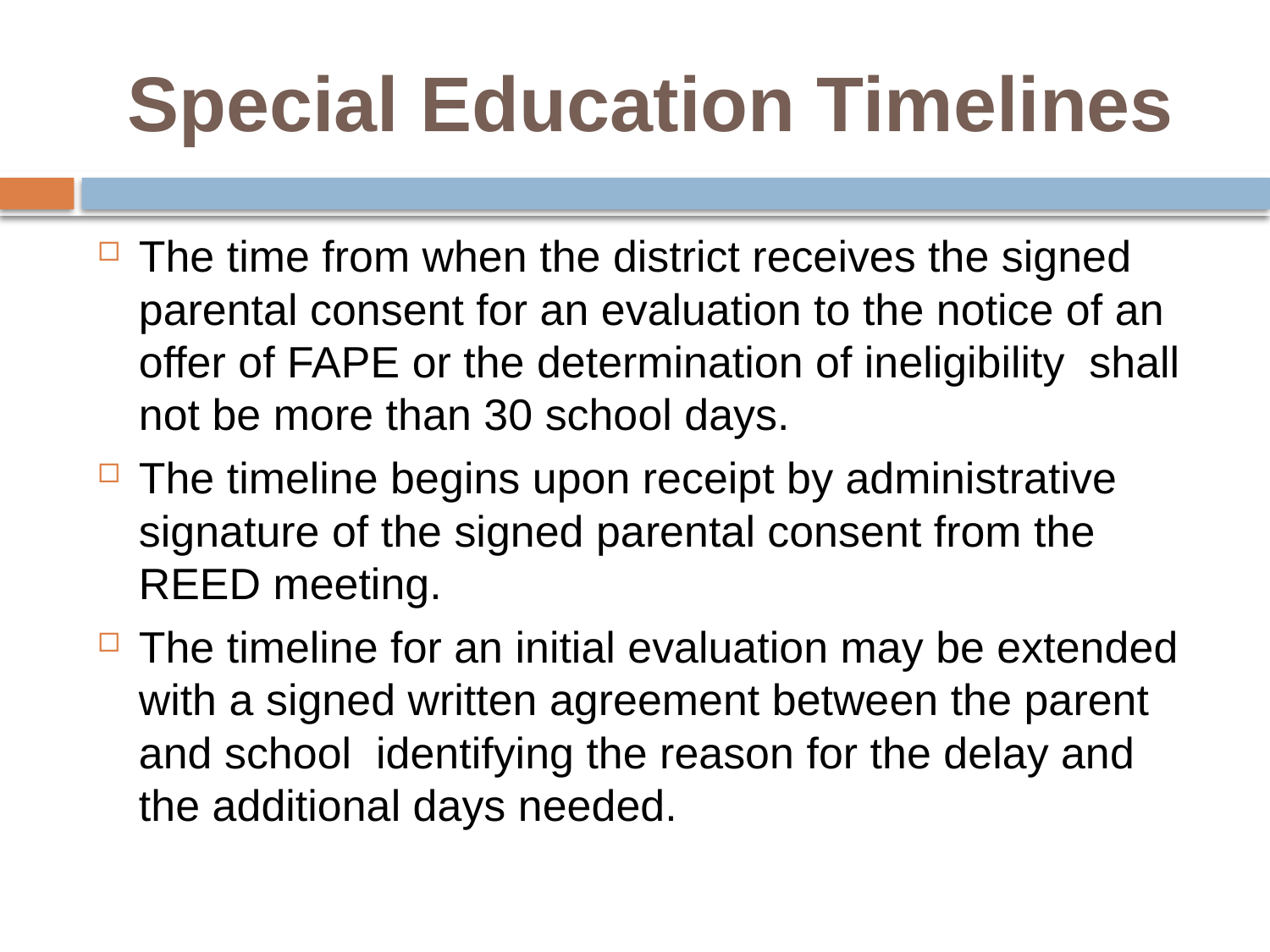

# Special Education Timelines
The time from when the district receives the signed parental consent for an evaluation to the notice of an offer of FAPE or the determination of ineligibility  shall not be more than 30 school days.
The timeline begins upon receipt by administrative signature of the signed parental consent from the REED meeting.
The timeline for an initial evaluation may be extended with a signed written agreement between the parent and school  identifying the reason for the delay and the additional days needed.